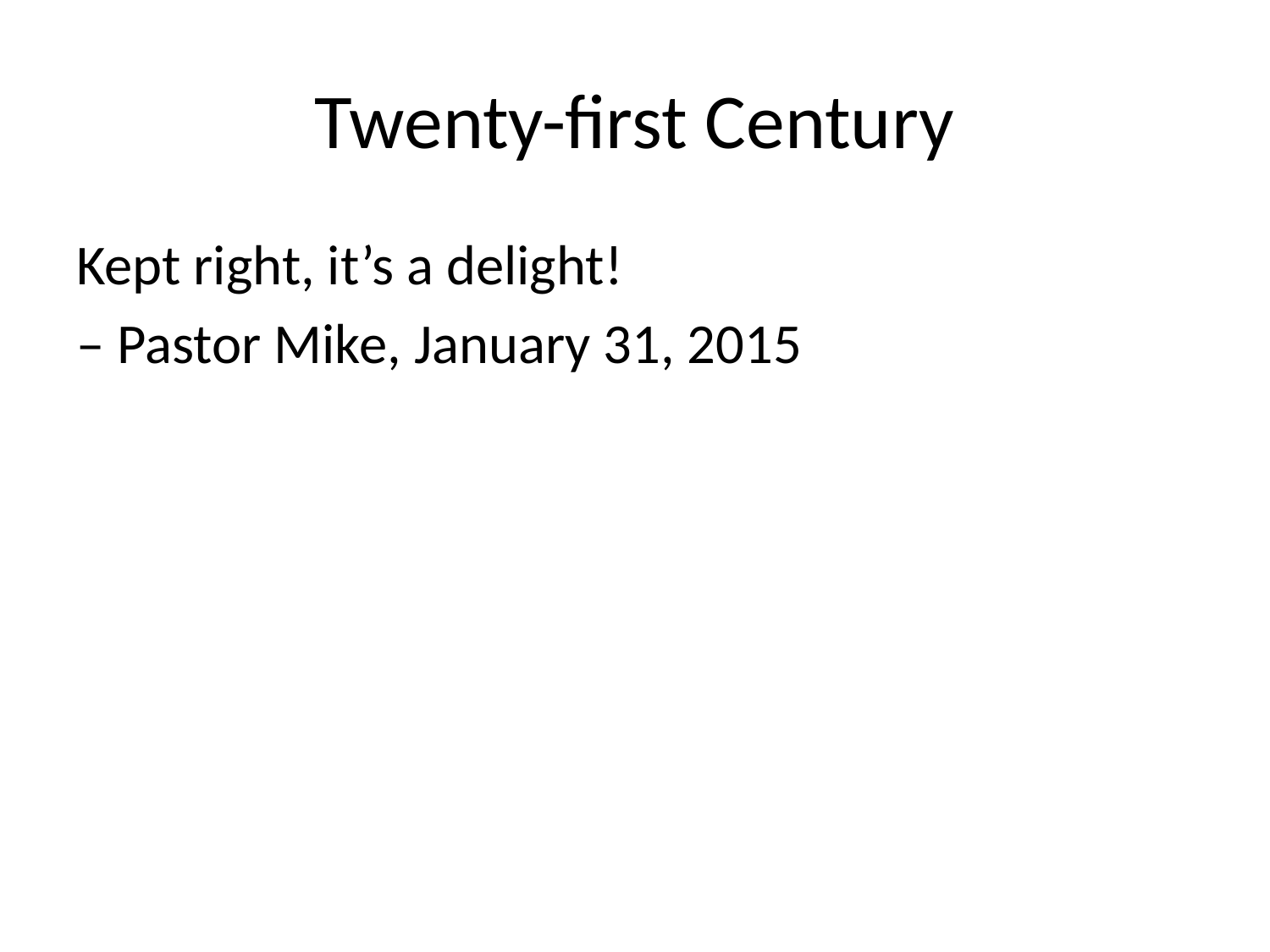

# Twenty-first Century
Kept right, it’s a delight!
– Pastor Mike, January 31, 2015